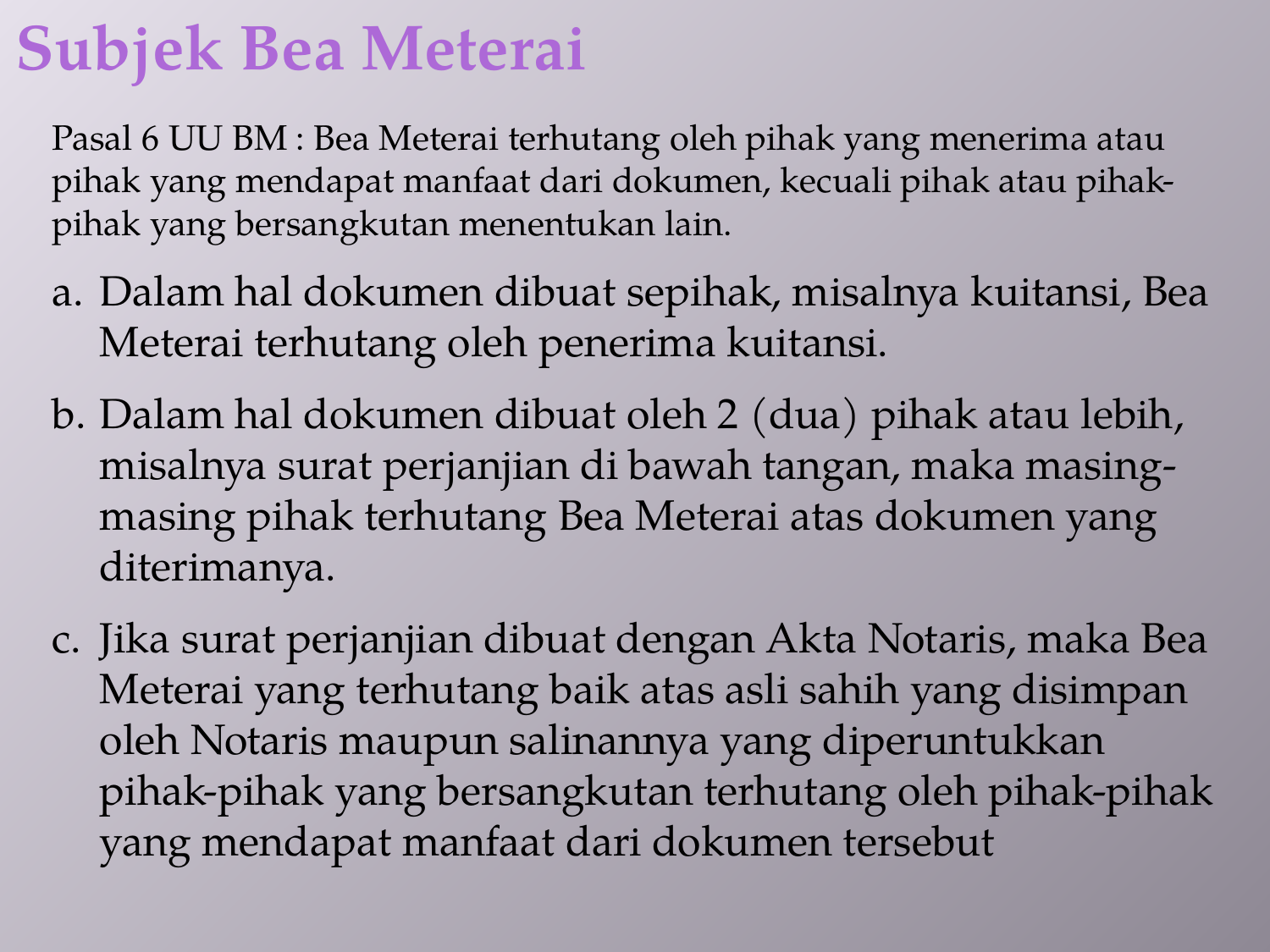

Subjek Bea Meterai
Pasal 6 UU BM : Bea Meterai terhutang oleh pihak yang menerima atau pihak yang mendapat manfaat dari dokumen, kecuali pihak atau pihak-pihak yang bersangkutan menentukan lain.
Dalam hal dokumen dibuat sepihak, misalnya kuitansi, Bea Meterai terhutang oleh penerima kuitansi.
Dalam hal dokumen dibuat oleh 2 (dua) pihak atau lebih, misalnya surat perjanjian di bawah tangan, maka masing-masing pihak terhutang Bea Meterai atas dokumen yang diterimanya.
Jika surat perjanjian dibuat dengan Akta Notaris, maka Bea Meterai yang terhutang baik atas asli sahih yang disimpan oleh Notaris maupun salinannya yang diperuntukkan pihak-pihak yang bersangkutan terhutang oleh pihak-pihak yang mendapat manfaat dari dokumen tersebut